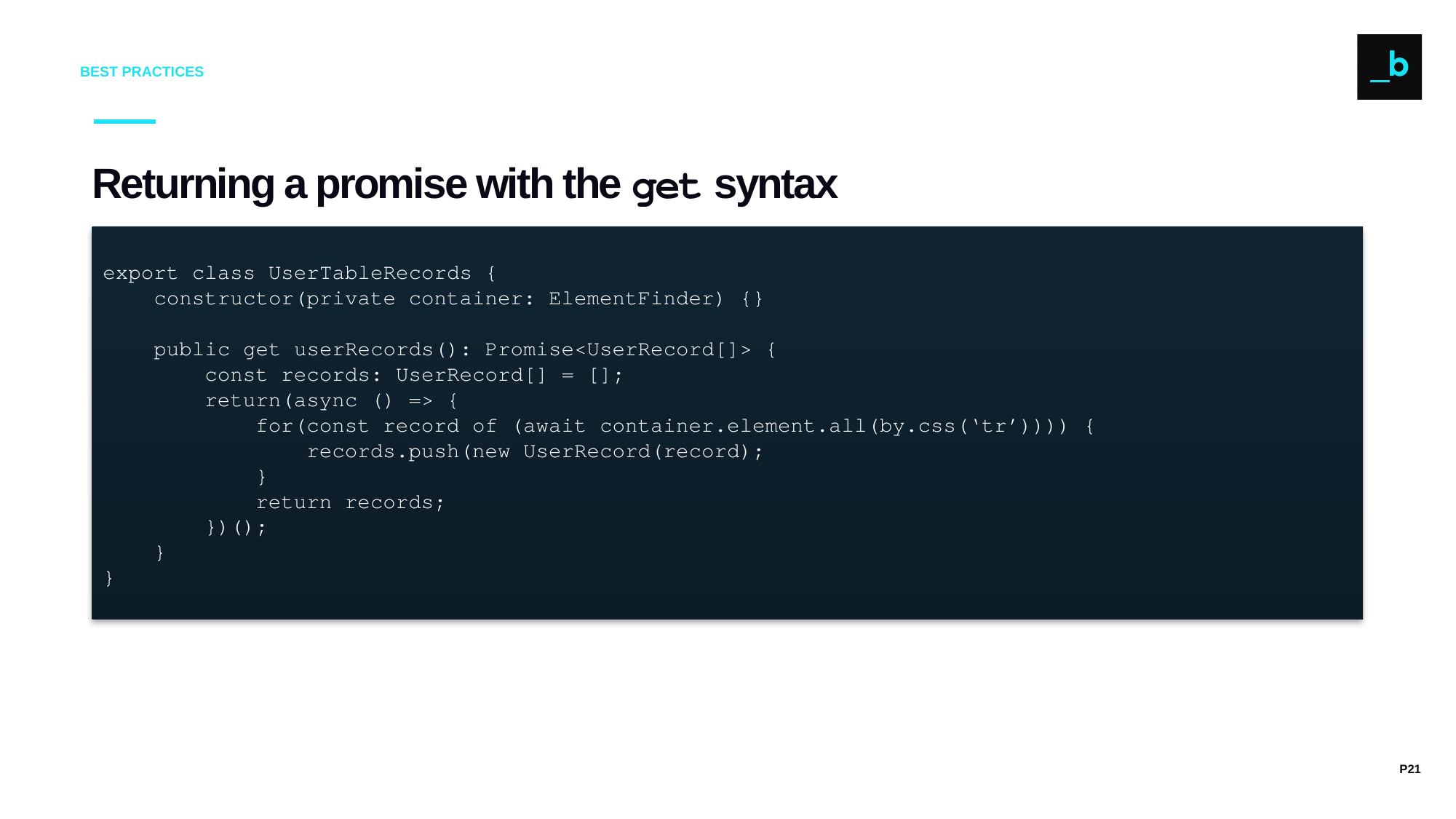

BEST PRACTICES

Returning a promise with the get syntax

export class UserTableRecords {
    constructor(private container: ElementFinder) {}

    public get userRecords(): Promise<UserRecord[]> {
        const records: UserRecord[] = [];
        return(async () => {
            for(const record of (await container.element.all(by.css(‘tr’)))) {
                records.push(new UserRecord(record);
            }
            return records;
        })();
    }
}